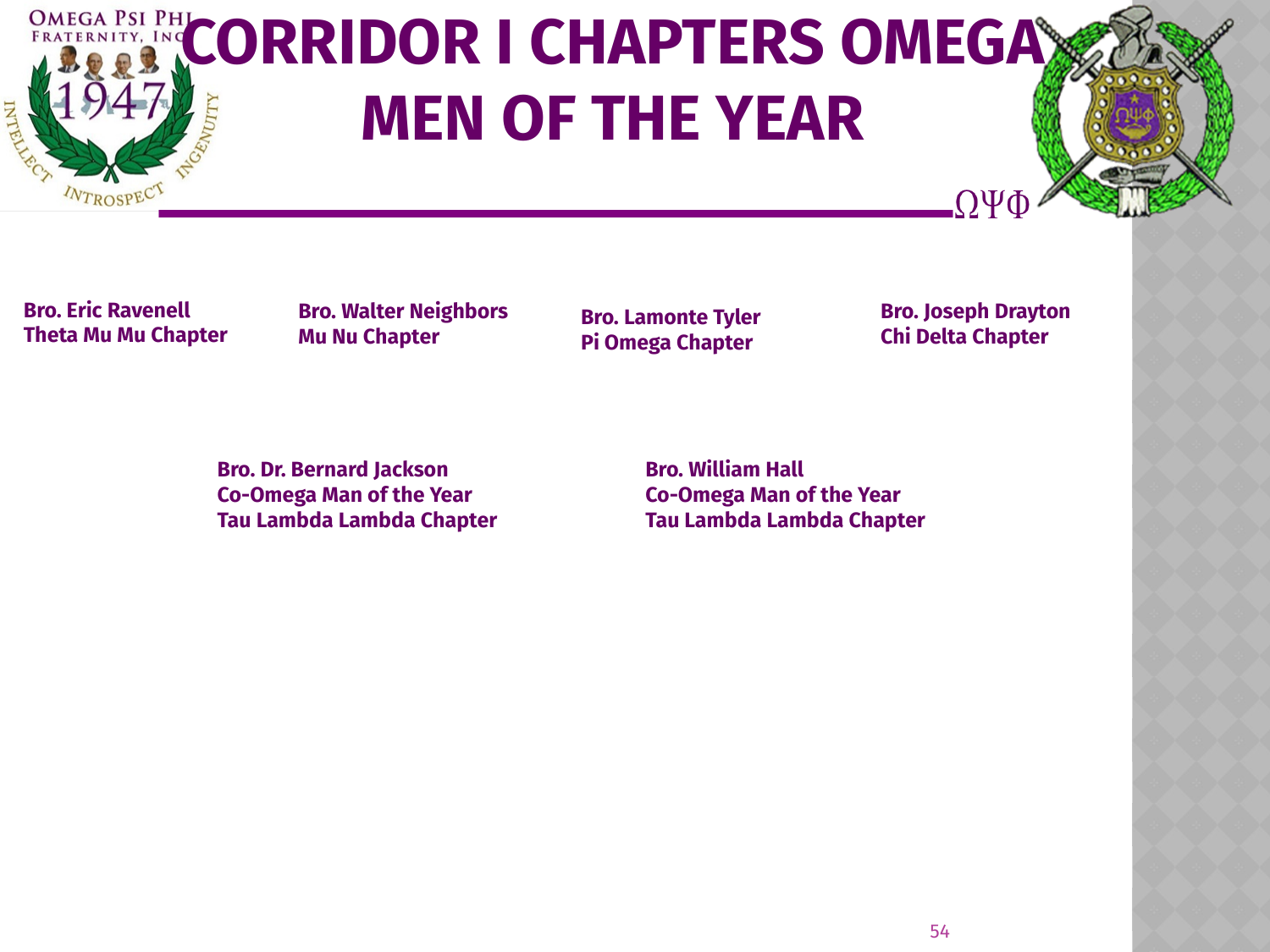

# Corridor I chapters Omega Men of the year
Bro. Eric Ravenell
Theta Mu Mu Chapter
Bro. Walter Neighbors
Mu Nu Chapter
Bro. Joseph Drayton
Chi Delta Chapter
Bro. Lamonte Tyler
Pi Omega Chapter
Bro. Dr. Bernard Jackson
Co-Omega Man of the Year
Tau Lambda Lambda Chapter
Bro. William Hall
Co-Omega Man of the Year
Tau Lambda Lambda Chapter
54